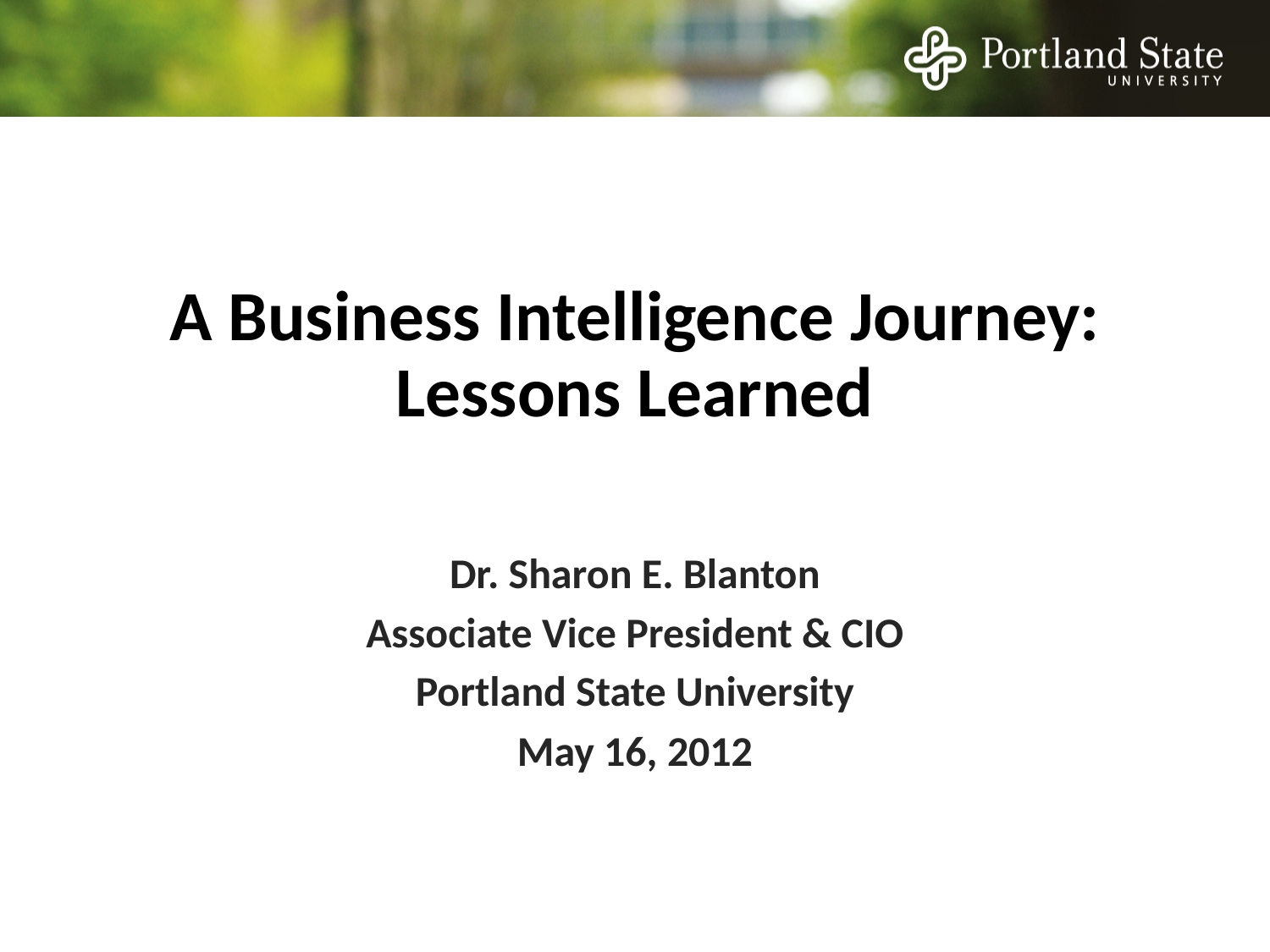

# A Business Intelligence Journey: Lessons Learned
Dr. Sharon E. Blanton
Associate Vice President & CIO
Portland State University
May 16, 2012